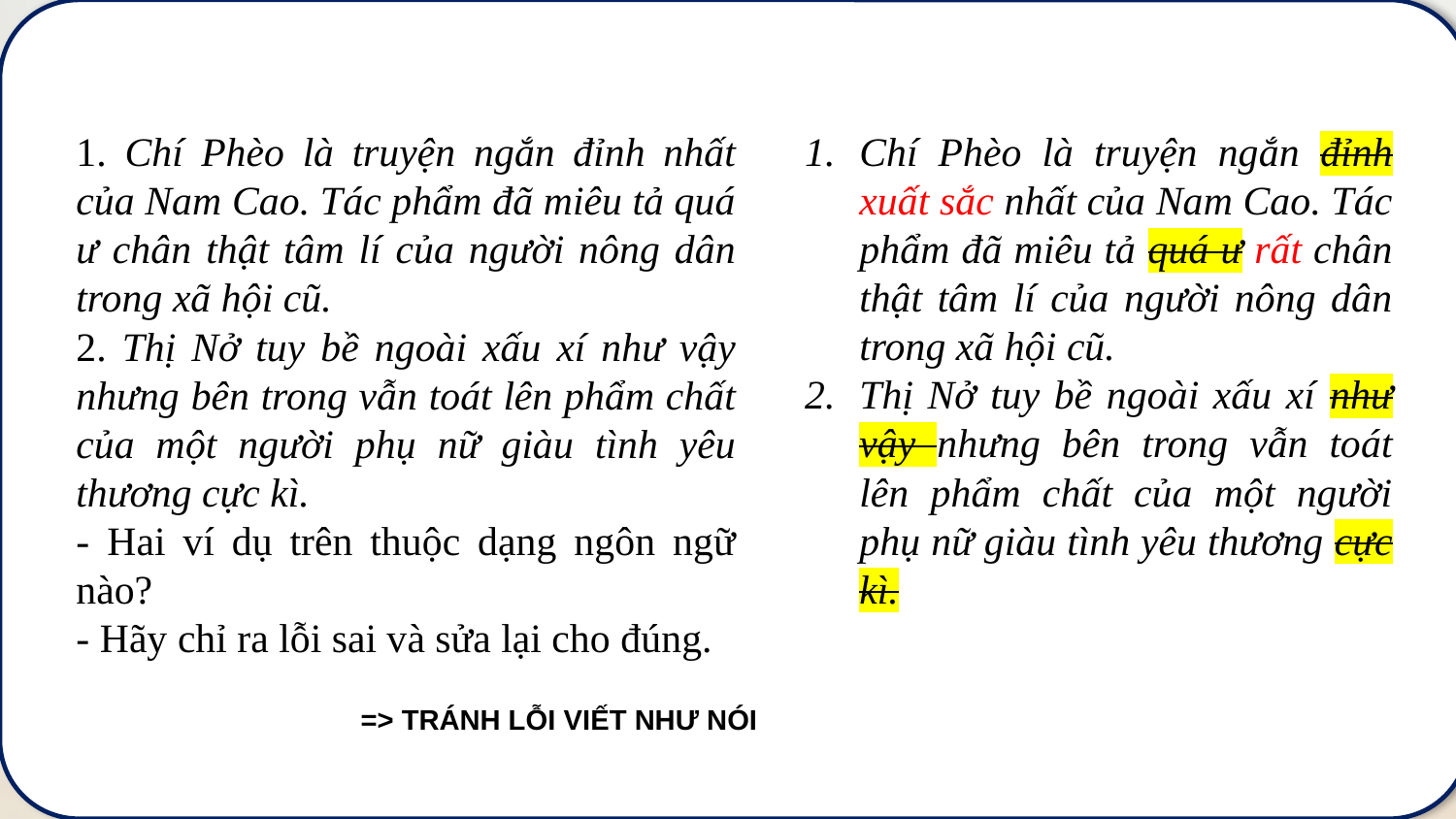

1. Chí Phèo là truyện ngắn đỉnh nhất của Nam Cao. Tác phẩm đã miêu tả quá ư chân thật tâm lí của người nông dân trong xã hội cũ.
2. Thị Nở tuy bề ngoài xấu xí như vậy nhưng bên trong vẫn toát lên phẩm chất của một người phụ nữ giàu tình yêu thương cực kì.
- Hai ví dụ trên thuộc dạng ngôn ngữ nào?
- Hãy chỉ ra lỗi sai và sửa lại cho đúng.
Chí Phèo là truyện ngắn đỉnh xuất sắc nhất của Nam Cao. Tác phẩm đã miêu tả quá ư rất chân thật tâm lí của người nông dân trong xã hội cũ.
Thị Nở tuy bề ngoài xấu xí như vậy nhưng bên trong vẫn toát lên phẩm chất của một người phụ nữ giàu tình yêu thương cực kì.
=> TRÁNH LỖI VIẾT NHƯ NÓI